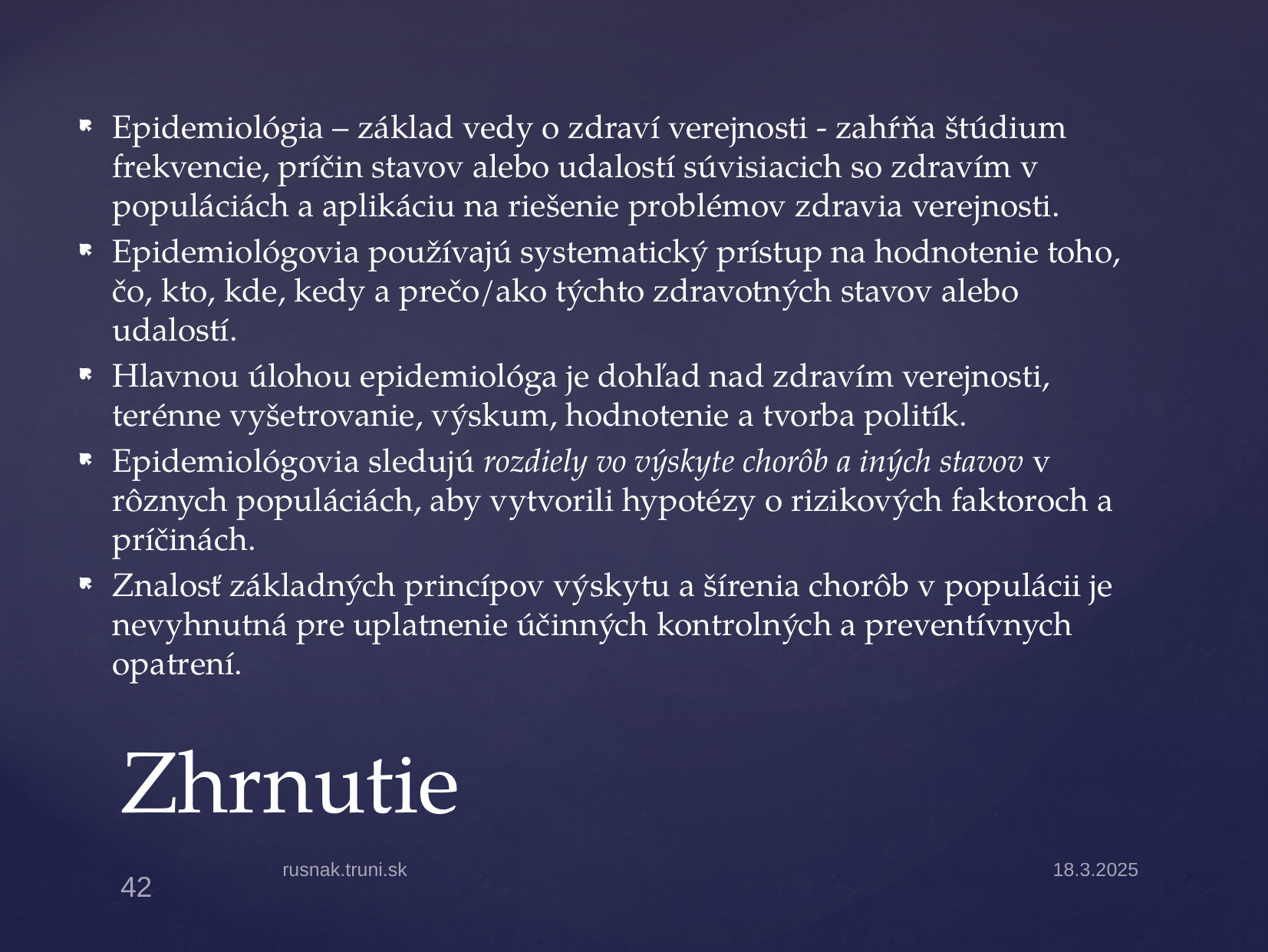

Epidemiológia – základ vedy o zdraví verejnosti - zahŕňa štúdium frekvencie, príčin stavov alebo udalostí súvisiacich so zdravím v populáciách a aplikáciu na riešenie problémov zdravia verejnosti.
Epidemiológovia používajú systematický prístup na hodnotenie toho, čo, kto, kde, kedy a prečo/ako týchto zdravotných stavov alebo udalostí.
Hlavnou úlohou epidemiológa je dohľad nad zdravím verejnosti, terénne vyšetrovanie, výskum, hodnotenie a tvorba politík.
Epidemiológovia sledujú rozdiely vo výskyte chorôb a iných stavov v rôznych populáciách, aby vytvorili hypotézy o rizikových faktoroch a príčinách.
Znalosť základných princípov výskytu a šírenia chorôb v populácii je nevyhnutná pre uplatnenie účinných kontrolných a preventívnych opatrení.
# Zhrnutie
rusnak.truni.sk
18.3.2025
42